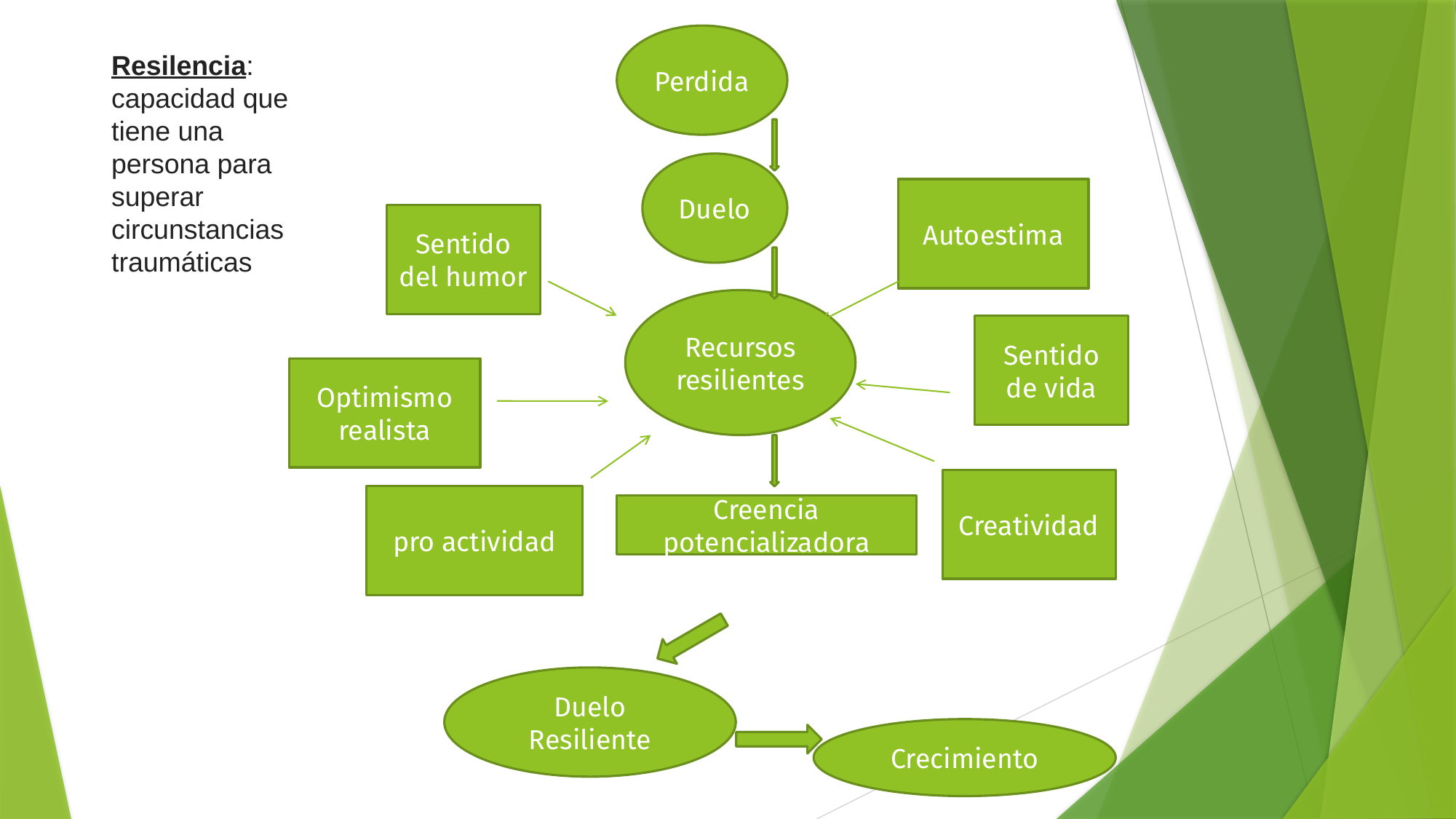

Perdida
Resilencia: capacidad que tiene una persona para superar circunstancias traumáticas

Duelo
Autoestima
Sentido del humor

Recursos resilientes
Sentido de vida
Optimismo realista

Creatividad
pro actividad
Creencia potencializadora

Duelo Resiliente

Crecimiento